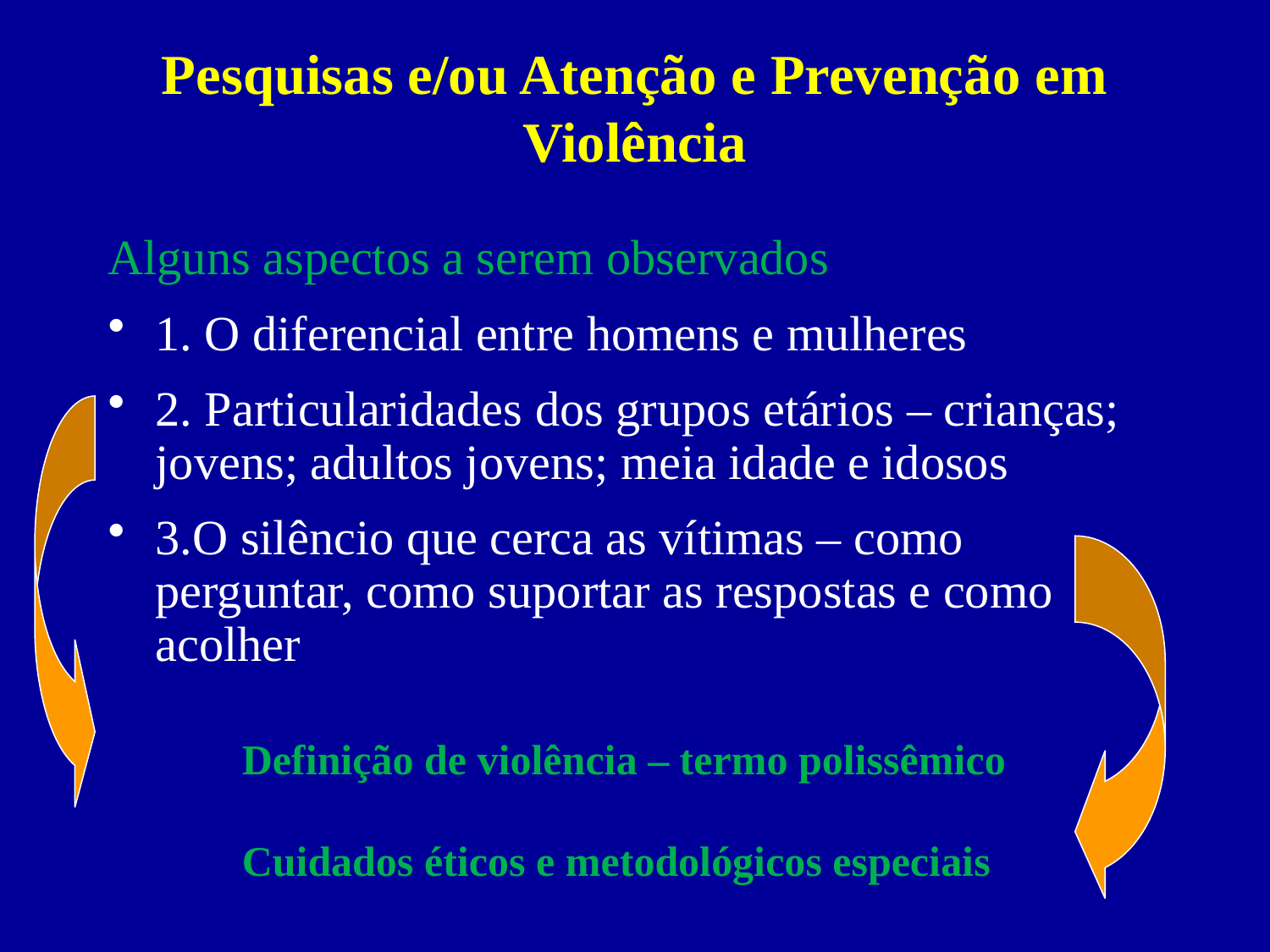

# Pesquisas e/ou Atenção e Prevenção em Violência
Alguns aspectos a serem observados
1. O diferencial entre homens e mulheres
2. Particularidades dos grupos etários – crianças; jovens; adultos jovens; meia idade e idosos
3.O silêncio que cerca as vítimas – como perguntar, como suportar as respostas e como acolher

Definição de violência – termo polissêmico

Cuidados éticos e metodológicos especiais